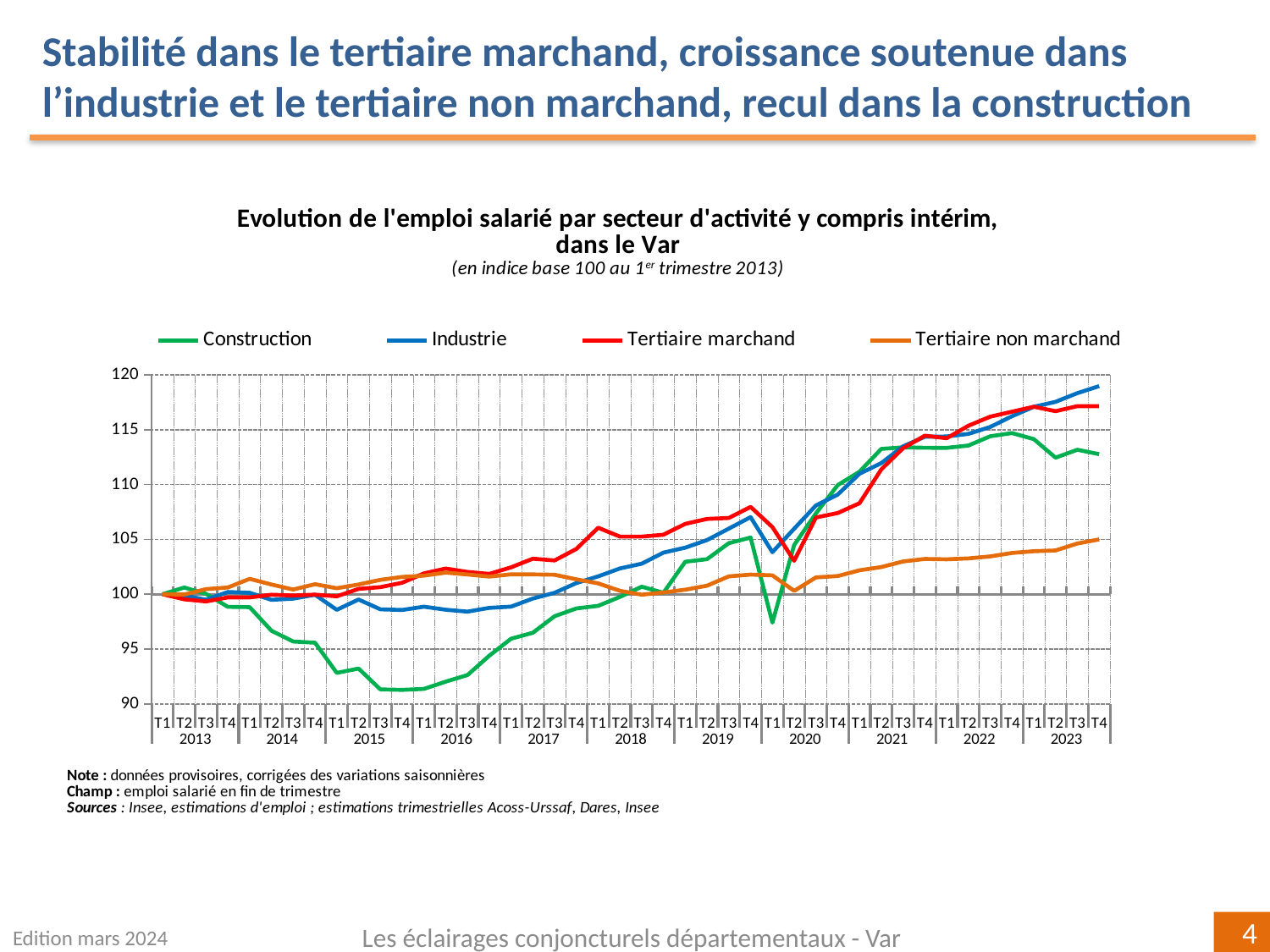

Stabilité dans le tertiaire marchand, croissance soutenue dans l’industrie et le tertiaire non marchand, recul dans la construction

### Chart

| Category | Construction  | Industrie  | Tertiaire marchand  | Tertiaire non marchand  |
|---|---|---|---|---|
| T1 | 100.0 | 100.0 | 100.0 | 100.0 |
| T2 | 100.6151809935275 | 99.87824091068246 | 99.53605722990774 | 99.97506303684371 |
| T3 | 100.02899100604618 | 99.50031341100618 | 99.34439068465103 | 100.4703039455356 |
| T4 | 98.85394832961414 | 100.20777147303981 | 99.71610529684789 | 100.61578643678173 |
| T1 | 98.82484600937357 | 100.13447580561564 | 99.71039983439597 | 101.40314203130383 |
| T2 | 96.67914789598574 | 99.48966526916625 | 99.95627197183894 | 100.88735647652736 |
| T3 | 95.6955971078953 | 99.59908183849579 | 99.88440416276707 | 100.4305302008121 |
| T4 | 95.5839002929612 | 99.95622135239094 | 99.96534458797818 | 100.91386904130792 |
| T1 | 92.83287244543544 | 98.57982902301214 | 99.80773443553257 | 100.54493388848269 |
| T2 | 93.23253132864482 | 99.52173218297116 | 100.48639877101047 | 100.88831910886849 |
| T3 | 91.33330537926764 | 98.62528640280954 | 100.64720827559776 | 101.31097841471886 |
| T4 | 91.28844489645796 | 98.56641469071185 | 101.04834799932651 | 101.5775761616326 |
| T1 | 91.37535218004675 | 98.86864415545597 | 101.8977546153443 | 101.69289249198752 |
| T2 | 92.03710945770044 | 98.58929442718025 | 102.34131356053867 | 101.9732720973779 |
| T3 | 92.63811671407713 | 98.41616405574806 | 102.03098134516293 | 101.79788478503653 |
| T4 | 94.39583405579856 | 98.7570476403026 | 101.8523643022391 | 101.60935569031062 |
| T1 | 95.9467060422102 | 98.87126505779584 | 102.44989175569718 | 101.81395171277225 |
| T2 | 96.49186780842734 | 99.61004207901625 | 103.23914154368103 | 101.80663018732035 |
| T3 | 97.99882627530911 | 100.13282880119053 | 103.07910907158424 | 101.7771942737051 |
| T4 | 98.70694534999218 | 101.02144289769439 | 104.1321575265541 | 101.35872392958507 |
| T1 | 98.9442884274681 | 101.63156039999957 | 106.06097994817351 | 100.9869738721098 |
| T2 | 99.75944767453325 | 102.3523473304919 | 105.25054046562798 | 100.31003898871819 |
| T3 | 100.68909448094634 | 102.78380750720369 | 105.24823777668996 | 99.959774045981 |
| T4 | 100.13442673070779 | 103.7924119514614 | 105.42458364357552 | 100.16317437208026 |
| T1 | 102.95953157782574 | 104.24506001277429 | 106.41728555867954 | 100.41679692392486 |
| T2 | 103.19512902009387 | 104.93770484796146 | 106.86493439712532 | 100.77720947172222 |
| T3 | 104.65182746354529 | 105.97885336394013 | 106.9531253010433 | 101.62528974545357 |
| T4 | 105.16166045529161 | 107.03040751094225 | 107.96242153634783 | 101.79082281664711 |
| T1 | 97.41290048740657 | 103.83243651108995 | 106.12658124936041 | 101.71958513837689 |
| T2 | 104.48016230212764 | 105.9717372414677 | 103.04846117501403 | 100.30803547172651 |
| T3 | 107.37890224563438 | 108.09746232237003 | 107.00048186980797 | 101.53400002437765 |
| T4 | 109.95137356668334 | 109.08757555065354 | 107.40243624477297 | 101.65582073844313 |
| T1 | 111.16966107234522 | 110.98439936655997 | 108.29535460104339 | 102.18151702849194 |
| T2 | 113.2473077236264 | 111.95332884481859 | 111.3827146269904 | 102.47703352437942 |
| T3 | 113.38935612732213 | 113.48189902033263 | 113.3071082709213 | 102.98917790869659 |
| T4 | 113.34827213957759 | 114.353581342685 | 114.45081675523485 | 103.21649110937304 |
| T1 | 113.3432115366825 | 114.37913463692342 | 114.21377152166929 | 103.18137473956332 |
| T2 | 113.55379303467303 | 114.61810247940323 | 115.35663680174663 | 103.26361200878694 |
| T3 | 114.39797510867507 | 115.24639776914032 | 116.18182338291633 | 103.44572483332985 |
| T4 | 114.69073527979705 | 116.22178804727035 | 116.63689223181997 | 103.76262030469603 |
| T1 | 114.1376793372344 | 117.08184846256084 | 117.09019796476126 | 103.92266657159071 |
| T2 | 112.4506653623372 | 117.53475662052249 | 116.68517199577337 | 103.9914661686463 |
| T3 | 113.16993536981464 | 118.32721686582008 | 117.14248206896617 | 104.6243116094935 |
| T4 | 112.76739764066063 | 118.96923588502115 | 117.13673322489804 | 104.9948663527291 |
Edition mars 2024
Les éclairages conjoncturels départementaux - Var
4